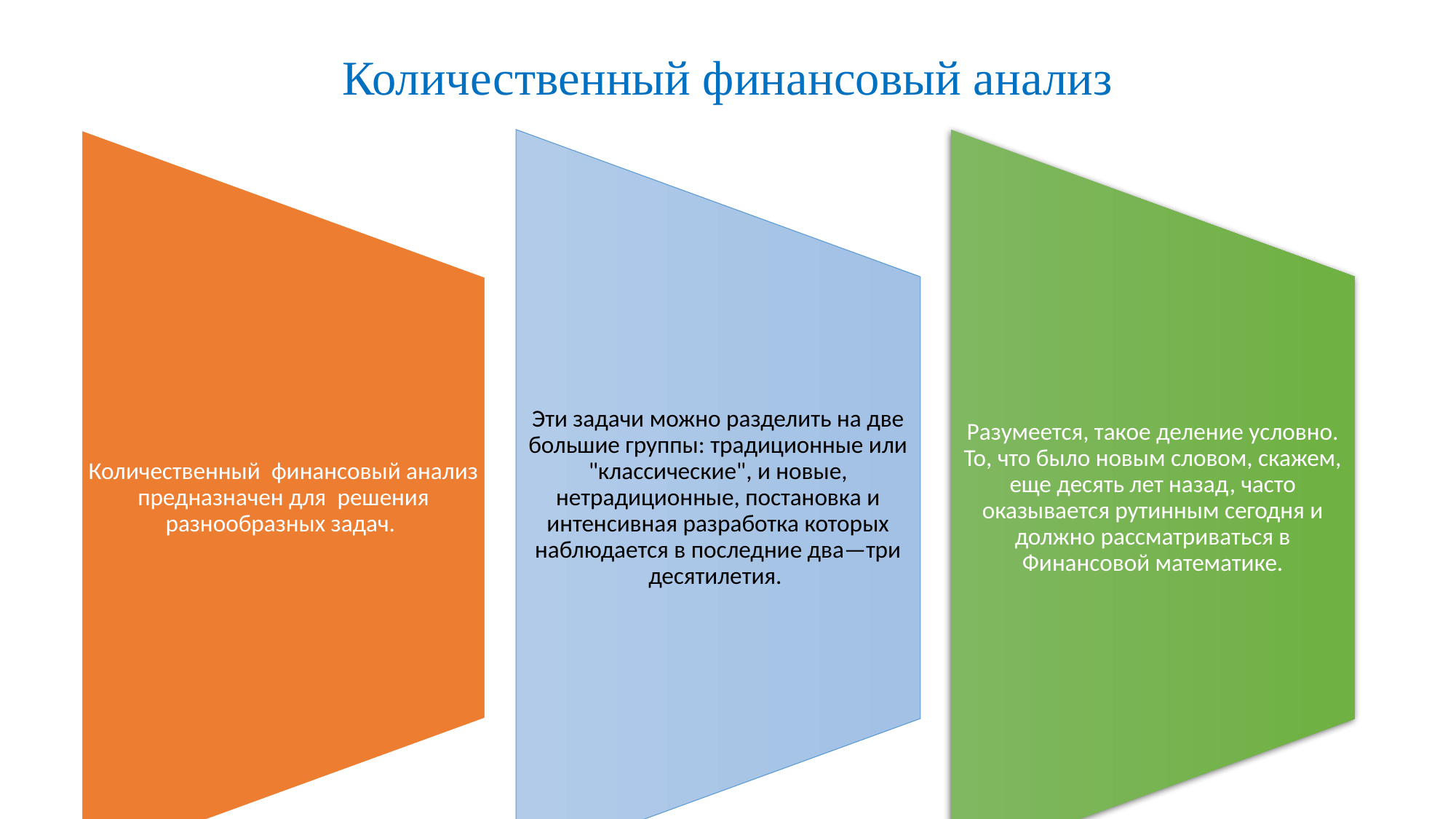

# Количественный финансовый анализ
Количественный  финансовый анализ предназначен для  решения разнообразных задач.
Эти задачи можно разделить на две большие группы: традиционные или "классические", и новые, нетрадиционные, постановка и интенсивная разработка которых наблюдается в последние два—три десятилетия.
Разумеется, такое деление условно. То, что было новым словом, скажем, еще десять лет назад, часто оказывается рутинным сегодня и должно рассматриваться в Финансовой математике.